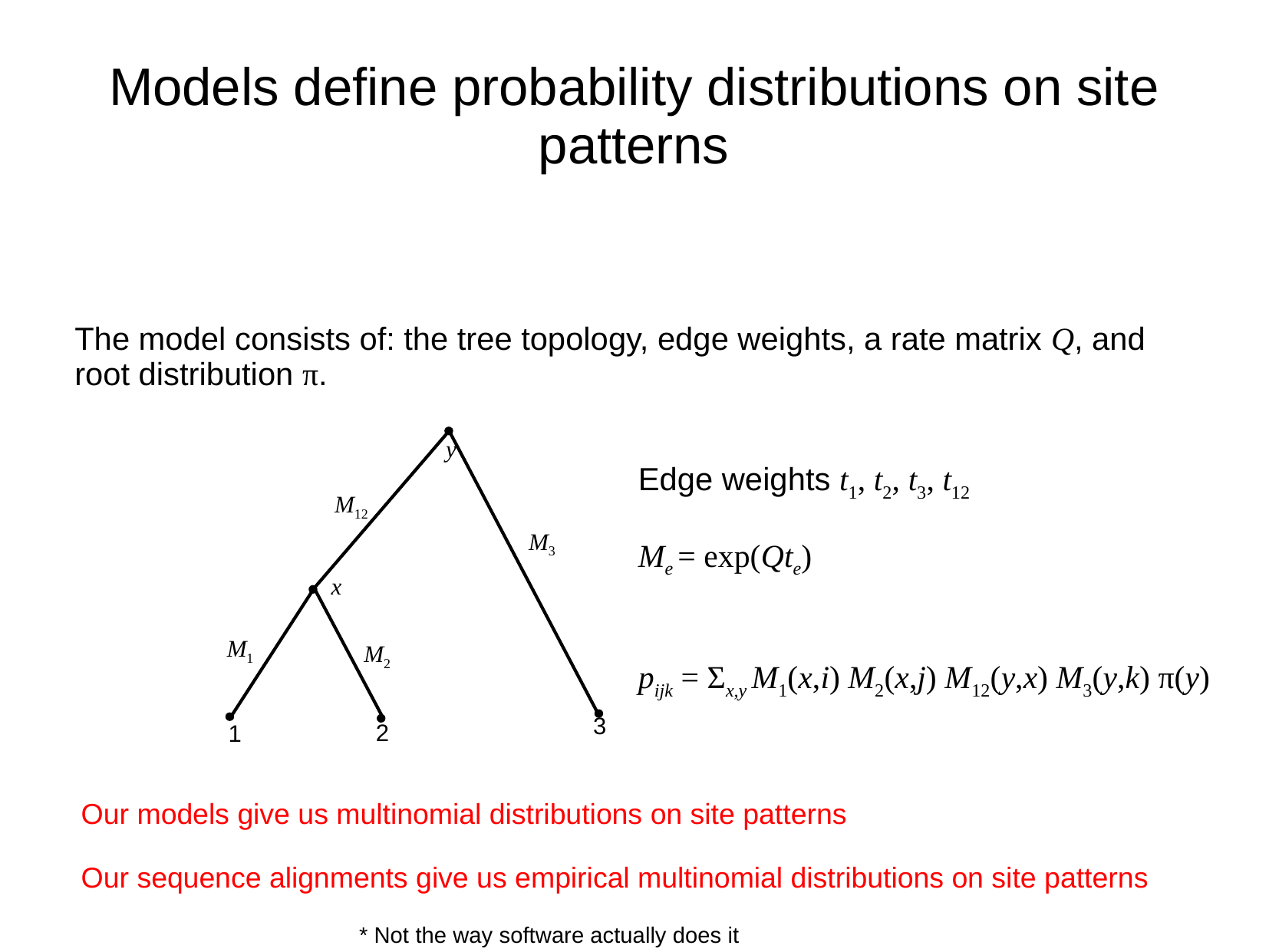

# Models define probability distributions on site patterns
The model consists of: the tree topology, edge weights, a rate matrix Q, and root distribution π.

y

Edge weights t1, t2, t3, t12

Me = exp(Qte)

pijk = Σx,y M1(x,i) M2(x,j) M12(y,x) M3(y,k) π(y)

M12
M3
x

M1
M2
3

2

1
Our models give us multinomial distributions on site patterns

Our sequence alignments give us empirical multinomial distributions on site patterns
* Not the way software actually does it